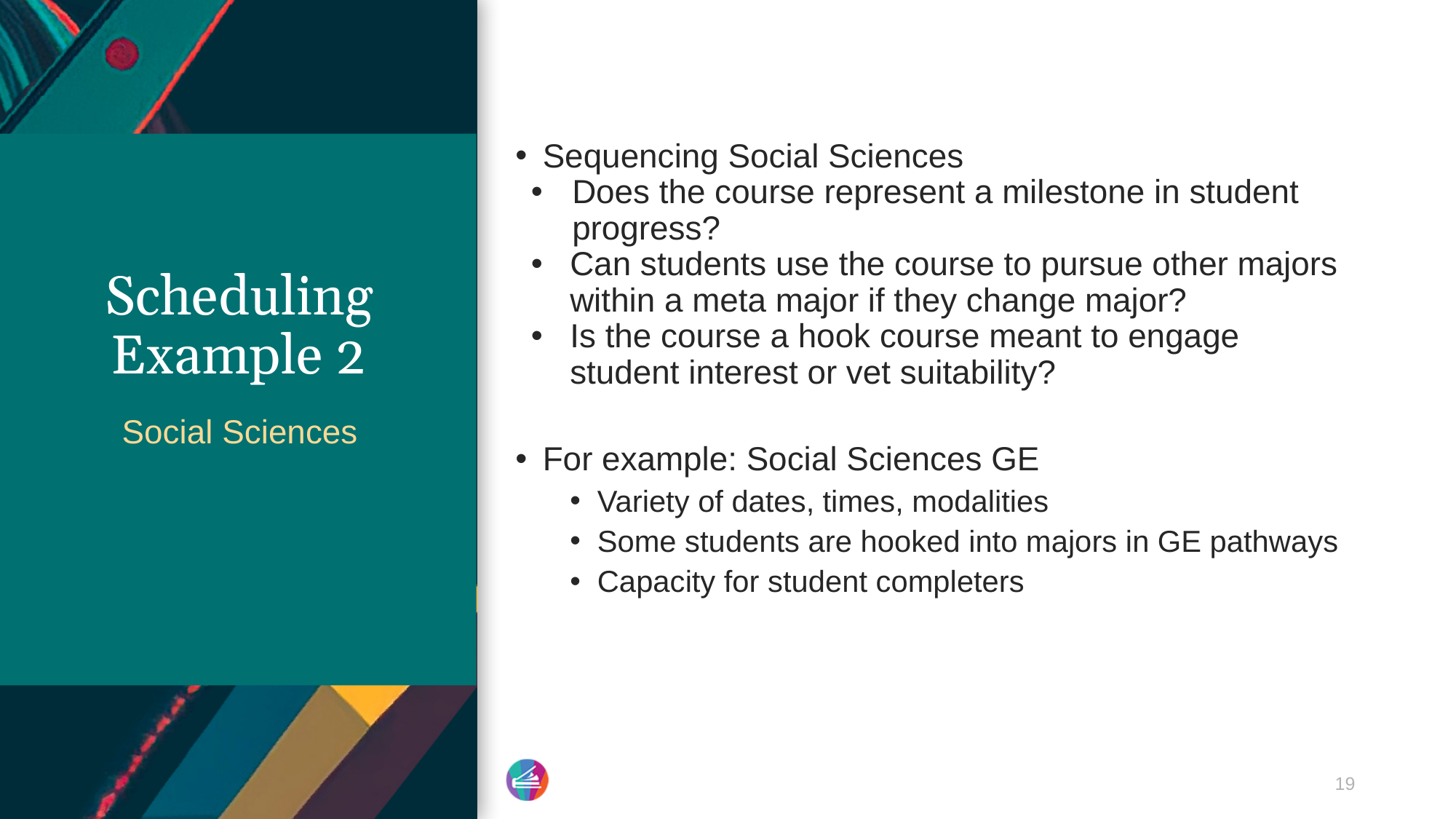

Sequencing Social Sciences
Does the course represent a milestone in student progress?
Can students use the course to pursue other majors within a meta major if they change major?
Is the course a hook course meant to engage student interest or vet suitability?

For example: Social Sciences GE
Variety of dates, times, modalities
Some students are hooked into majors in GE pathways
Capacity for student completers
# Scheduling Example 2
Social Sciences
19